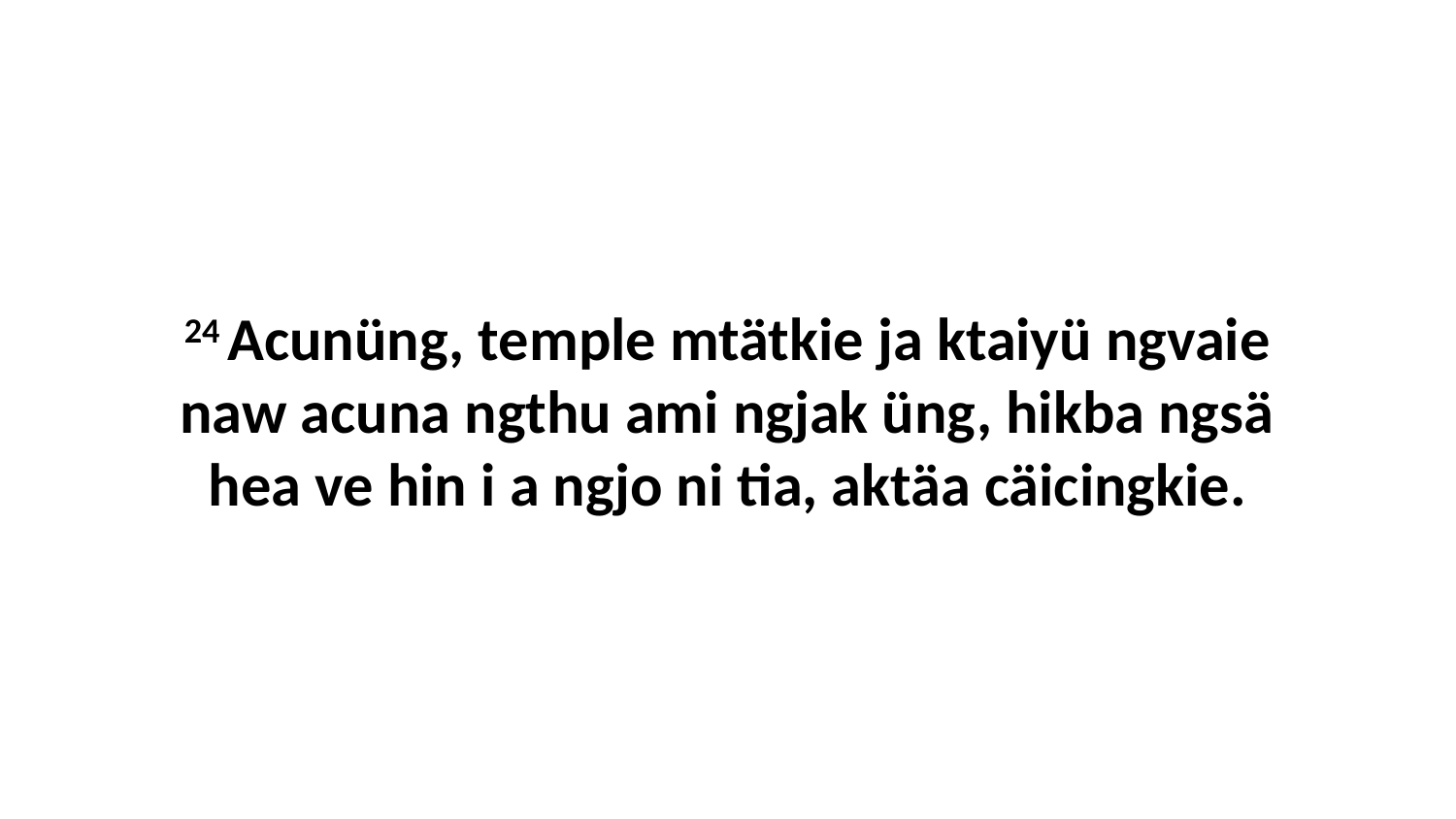

24 Acunüng, temple mtätkie ja ktaiyü ngvaie naw acuna ngthu ami ngjak üng, hikba ngsä hea ve hin i a ngjo ni tia, aktäa cäicingkie.